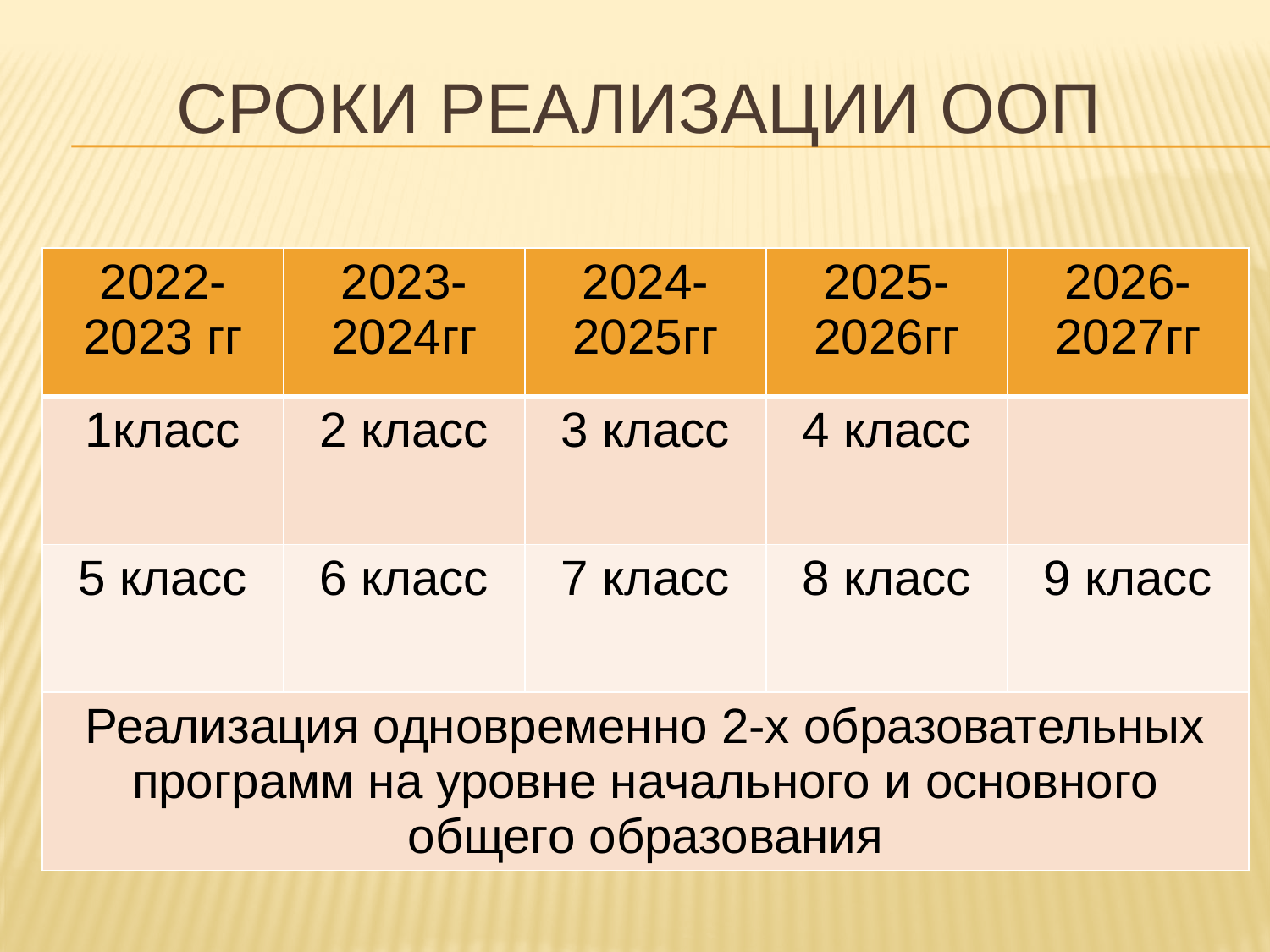

# сроки Реализации ООП
| 2022-2023 гг | 2023-2024гг | 2024-2025гг | 2025-2026гг | 2026-2027гг |
| --- | --- | --- | --- | --- |
| 1класс | 2 класс | 3 класс | 4 класс |  |
| 5 класс | 6 класс | 7 класс | 8 класс | 9 класс |
| Реализация одновременно 2-х образовательных программ на уровне начального и основного общего образования |  |  |  |  |